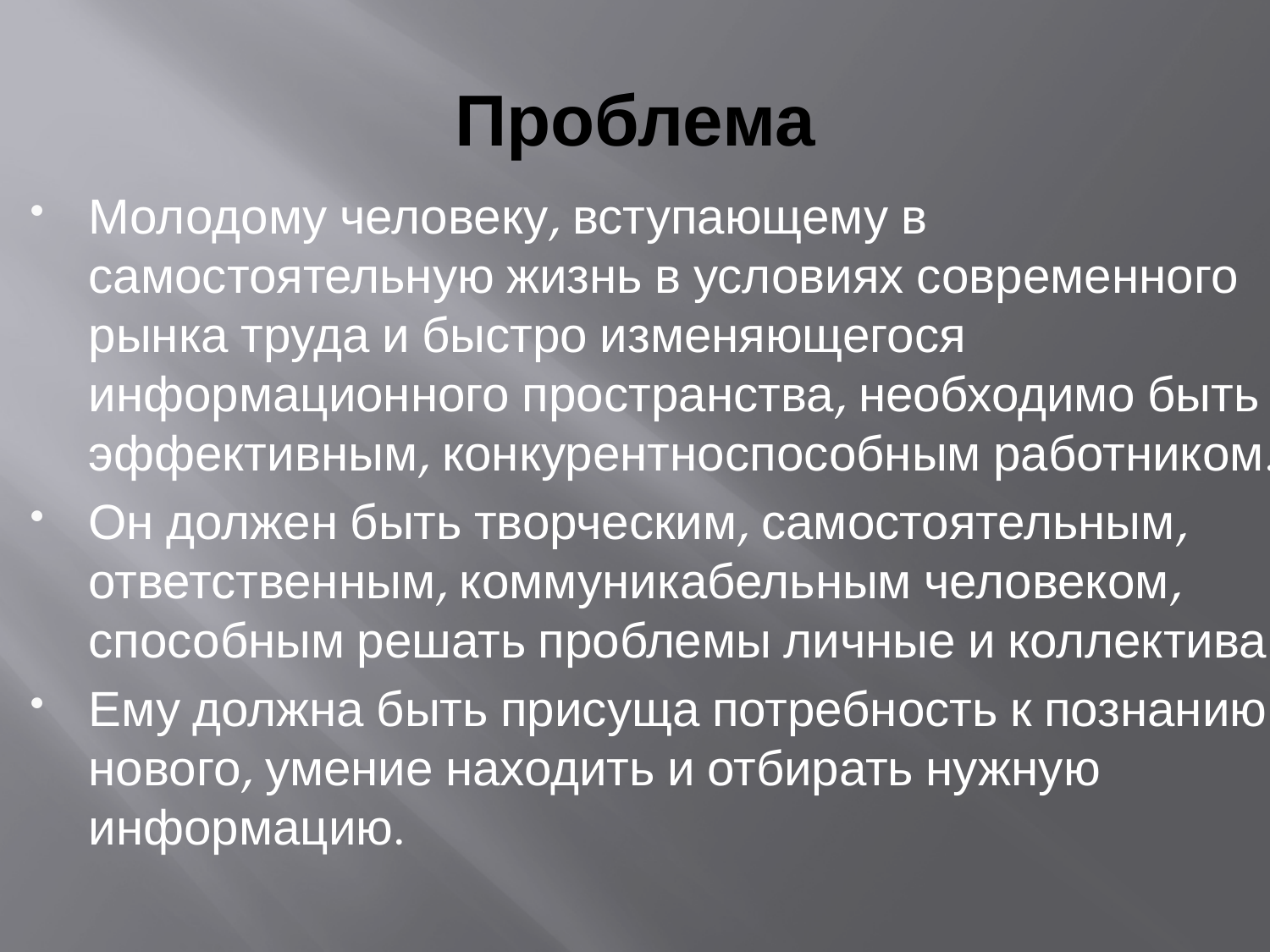

# Проблема
Молодому человеку, вступающему в самостоятельную жизнь в условиях современного рынка труда и быстро изменяющегося информационного пространства, необходимо быть эффективным, конкурентноспособным работником.
Он должен быть творческим, самостоятельным, ответственным, коммуникабельным человеком, способным решать проблемы личные и коллектива.
Ему должна быть присуща потребность к познанию нового, умение находить и отбирать нужную информацию.